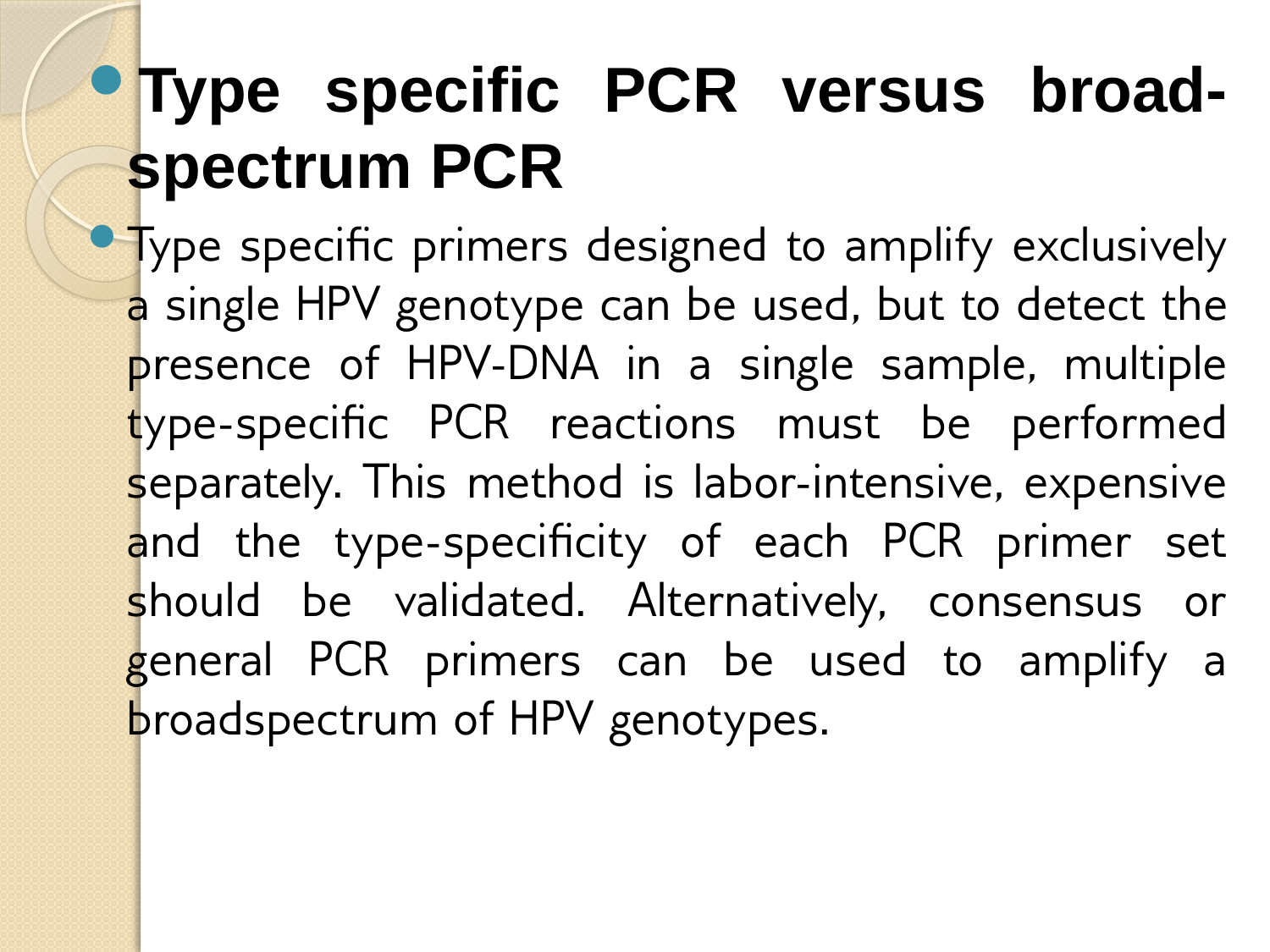

Type specific PCR versus broad-spectrum PCR
Type specific primers designed to amplify exclusively a single HPV genotype can be used, but to detect the presence of HPV-DNA in a single sample, multiple type-specific PCR reactions must be performed separately. This method is labor-intensive, expensive and the type-specificity of each PCR primer set should be validated. Alternatively, consensus or general PCR primers can be used to amplify a broadspectrum of HPV genotypes.